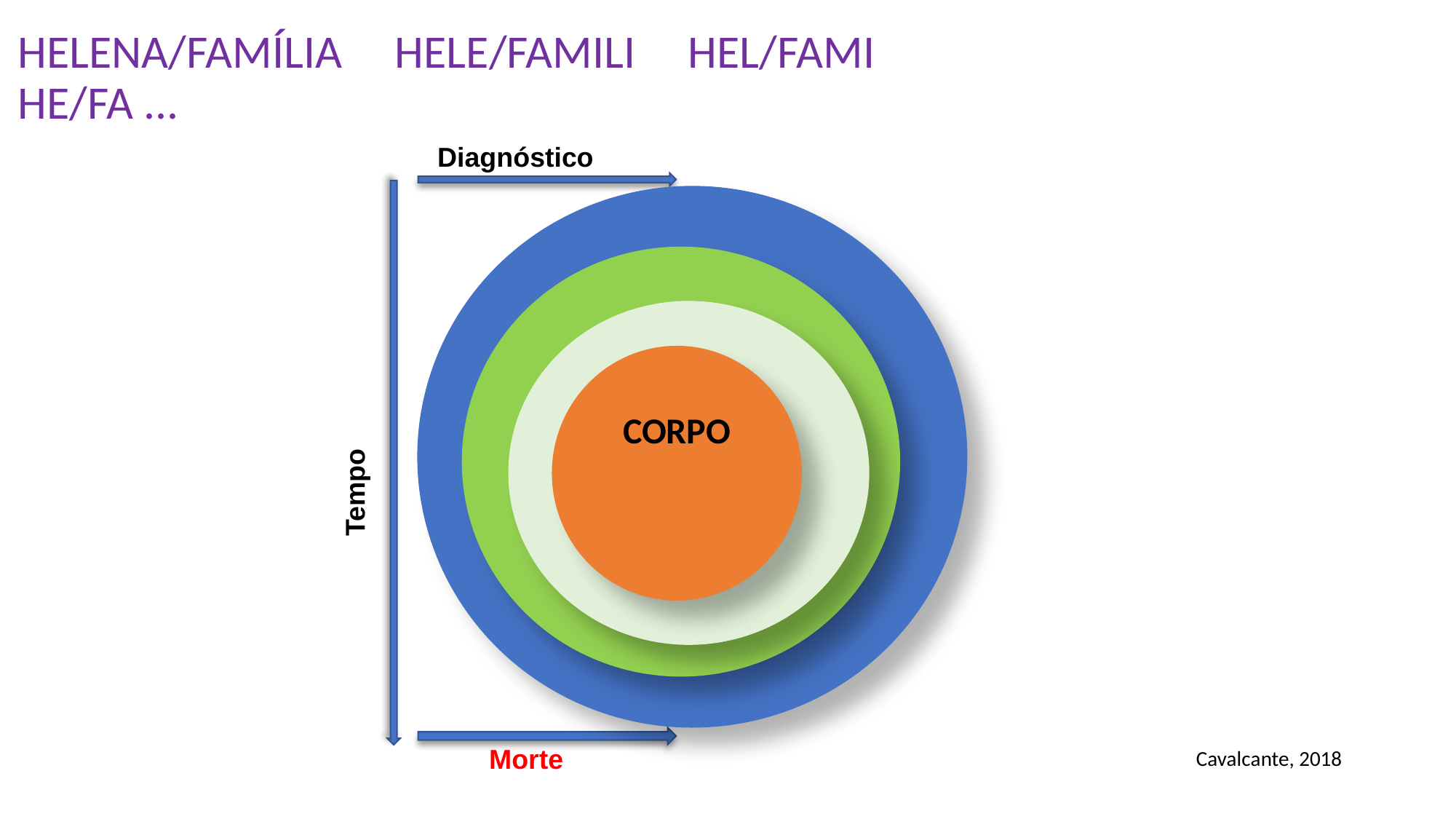

HELENA/FAMÍLIA     HELE/FAMILI     HEL/FAMI      HE/FA ...
Diagnóstico

Vida Funcional

FAMÍLIA
QUARTO

FAMILI
CAMA

FAMI
Tempo
CORPO

Morte
Cavalcante, 2018